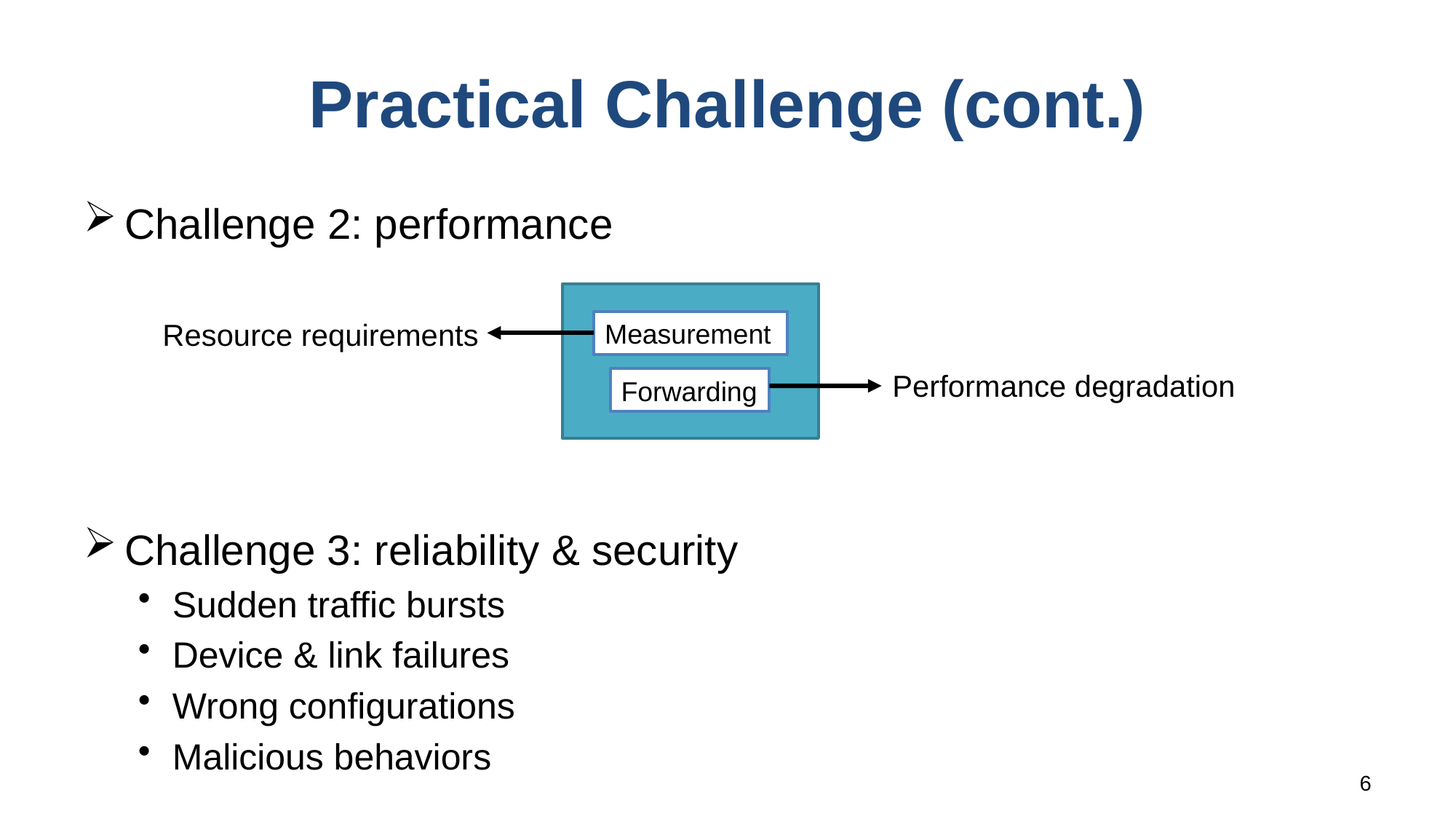

# Practical Challenge (cont.)
Challenge 2: performance

Resource requirements
Measurement
Performance degradation
Forwarding
Challenge 3: reliability & security
Sudden traffic bursts
Device & link failures
Wrong configurations
Malicious behaviors
6